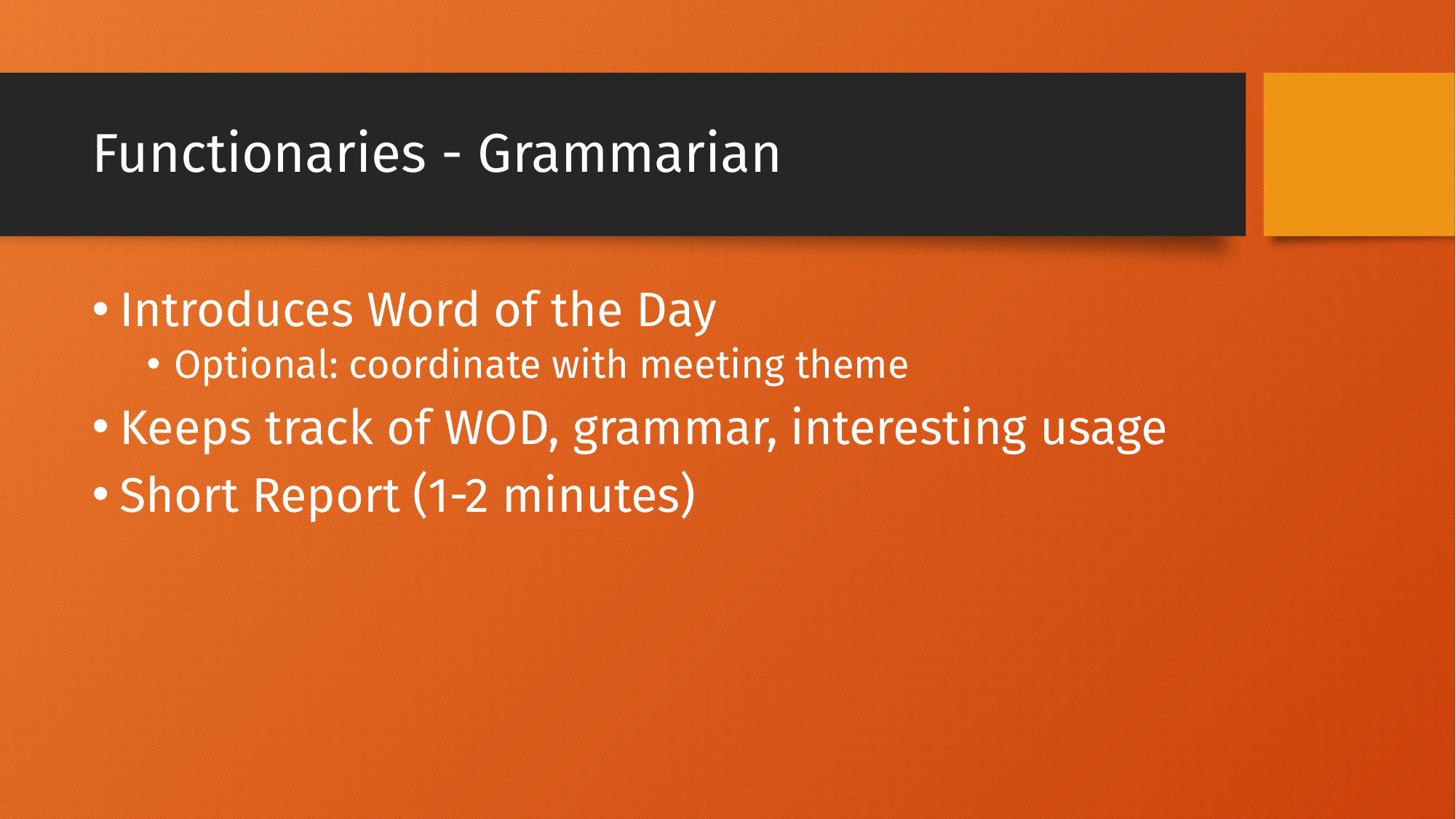

# Functionaries - Grammarian
Introduces Word of the Day
Optional: coordinate with meeting theme
Keeps track of WOD, grammar, interesting usage
Short Report (1-2 minutes)